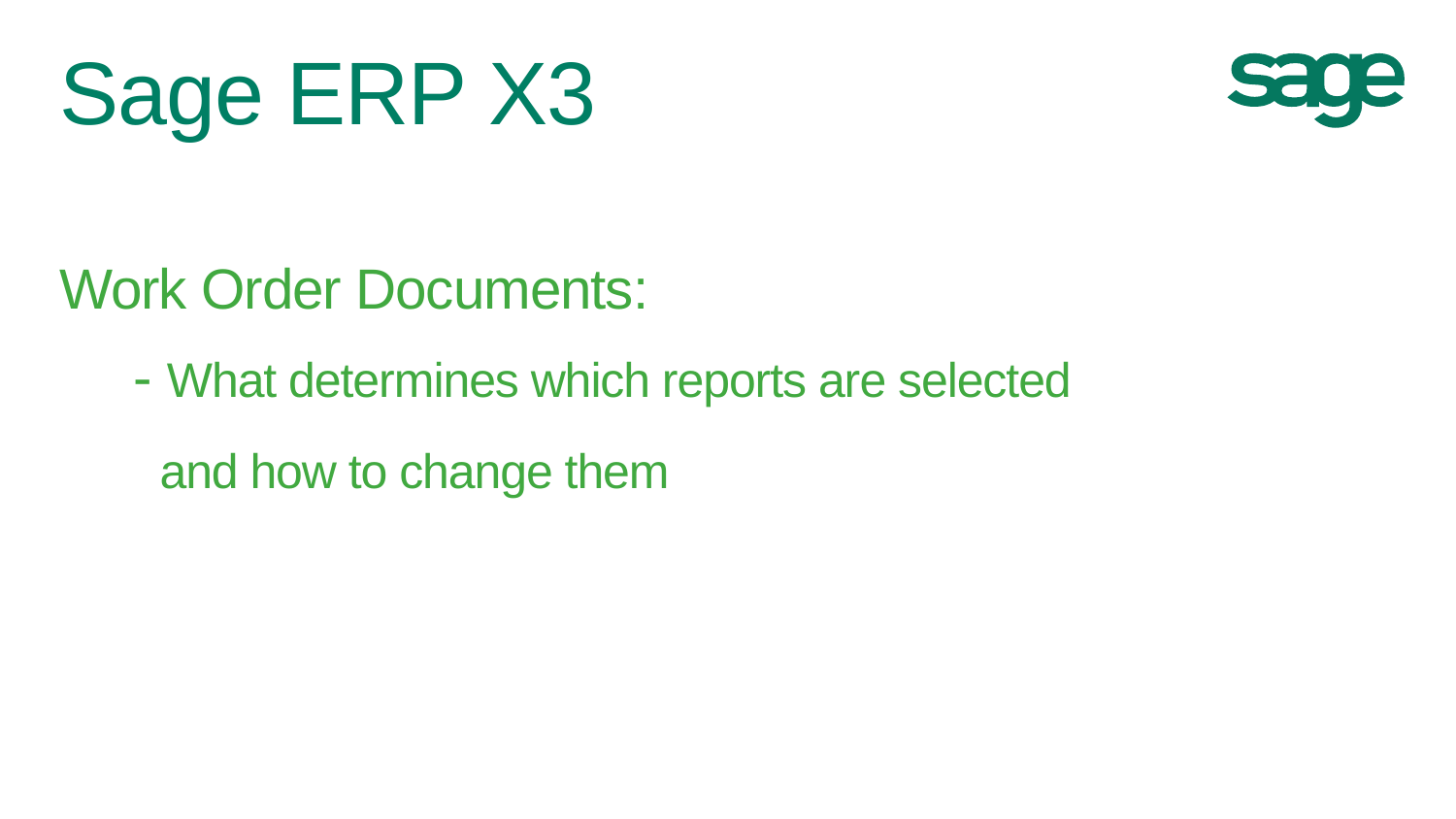

# Sage ERP X3 Work Order Documents: - What determines which reports are selected and how to change them